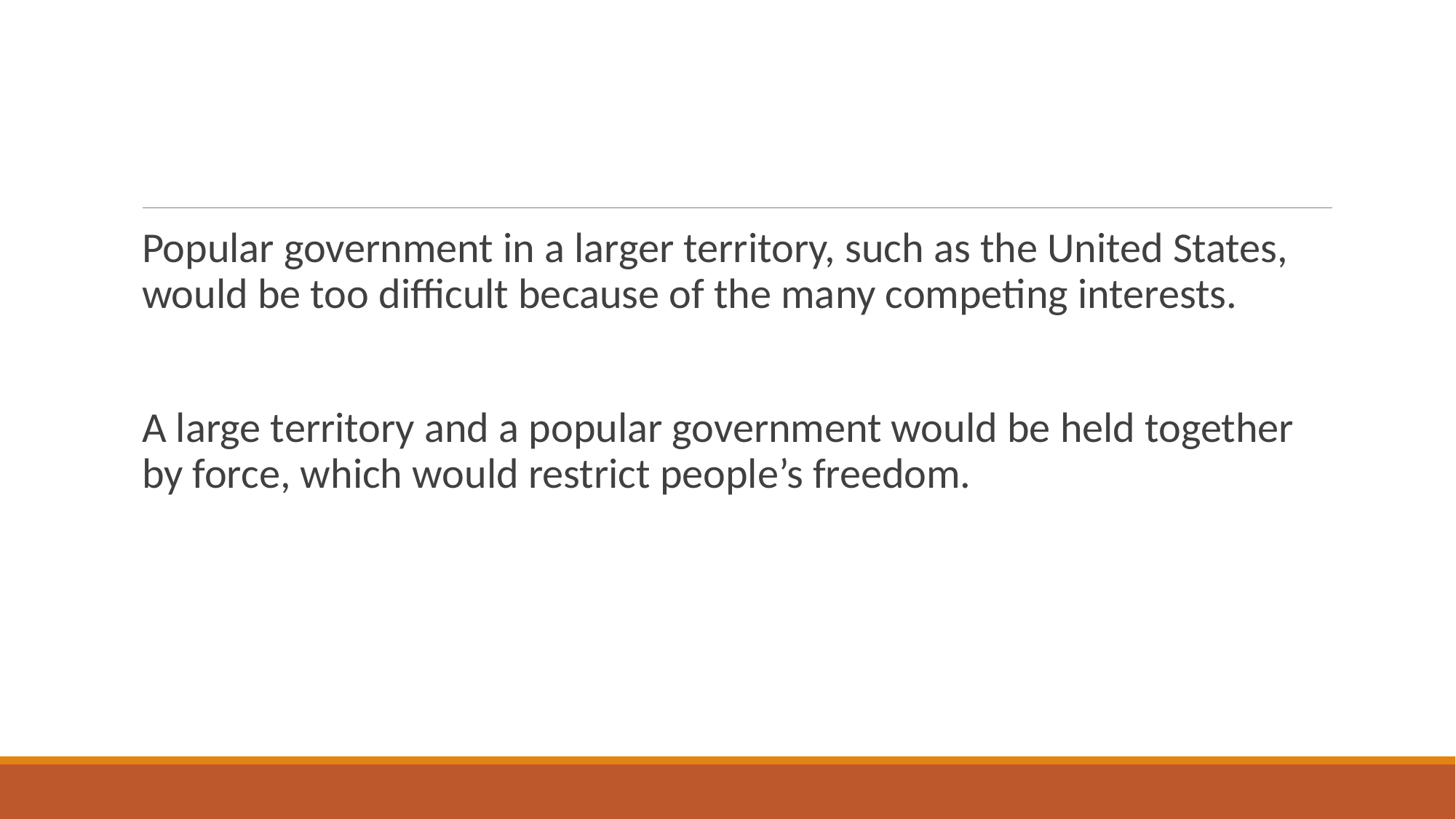

#
Popular government in a larger territory, such as the United States, would be too difficult because of the many competing interests.

A large territory and a popular government would be held together by force, which would restrict people’s freedom.